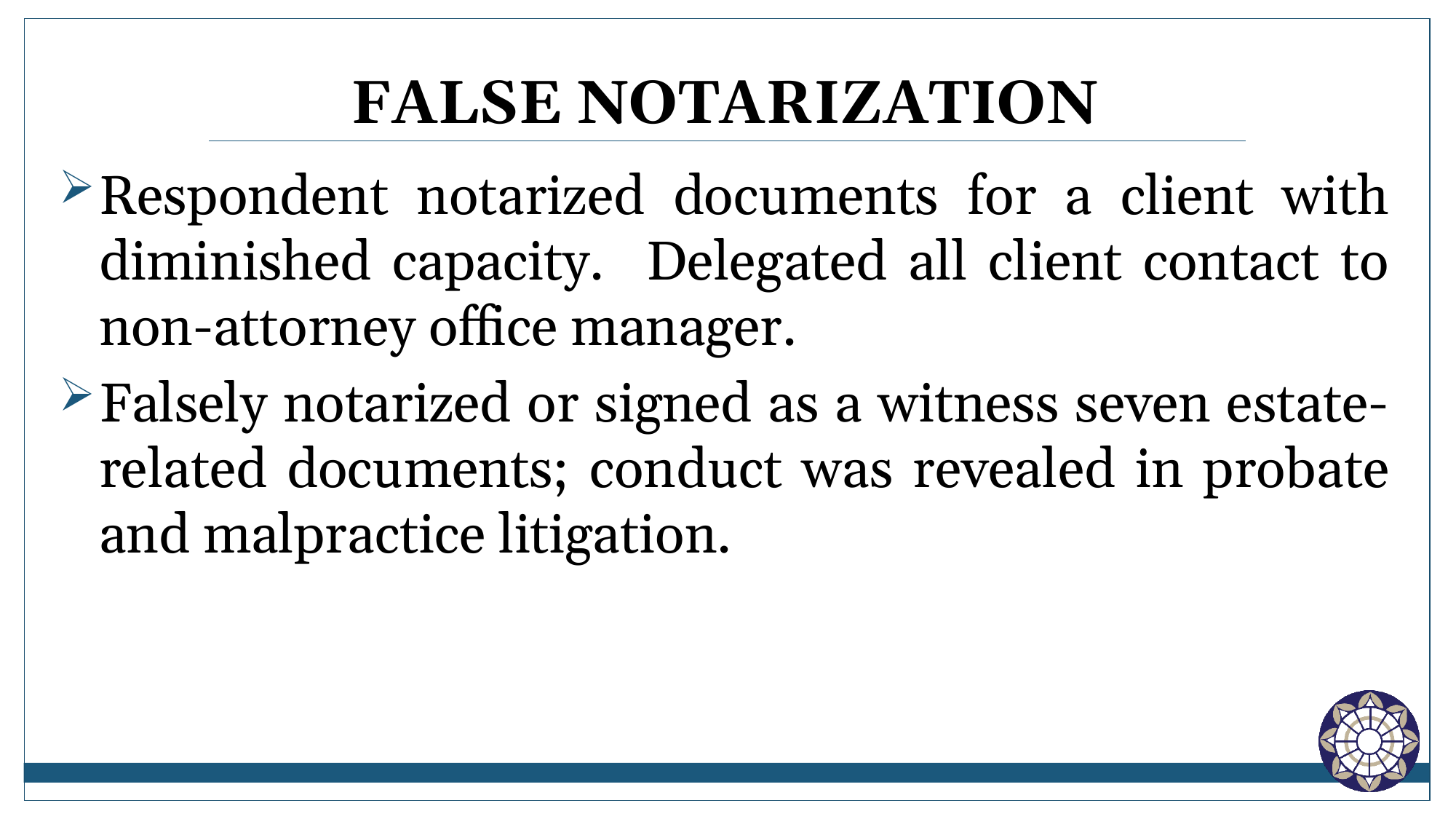

# False notarization
Respondent notarized documents for a client with diminished capacity.  Delegated all client contact to non-attorney office manager.
Falsely notarized or signed as a witness seven estate-related documents; conduct was revealed in probate and malpractice litigation.